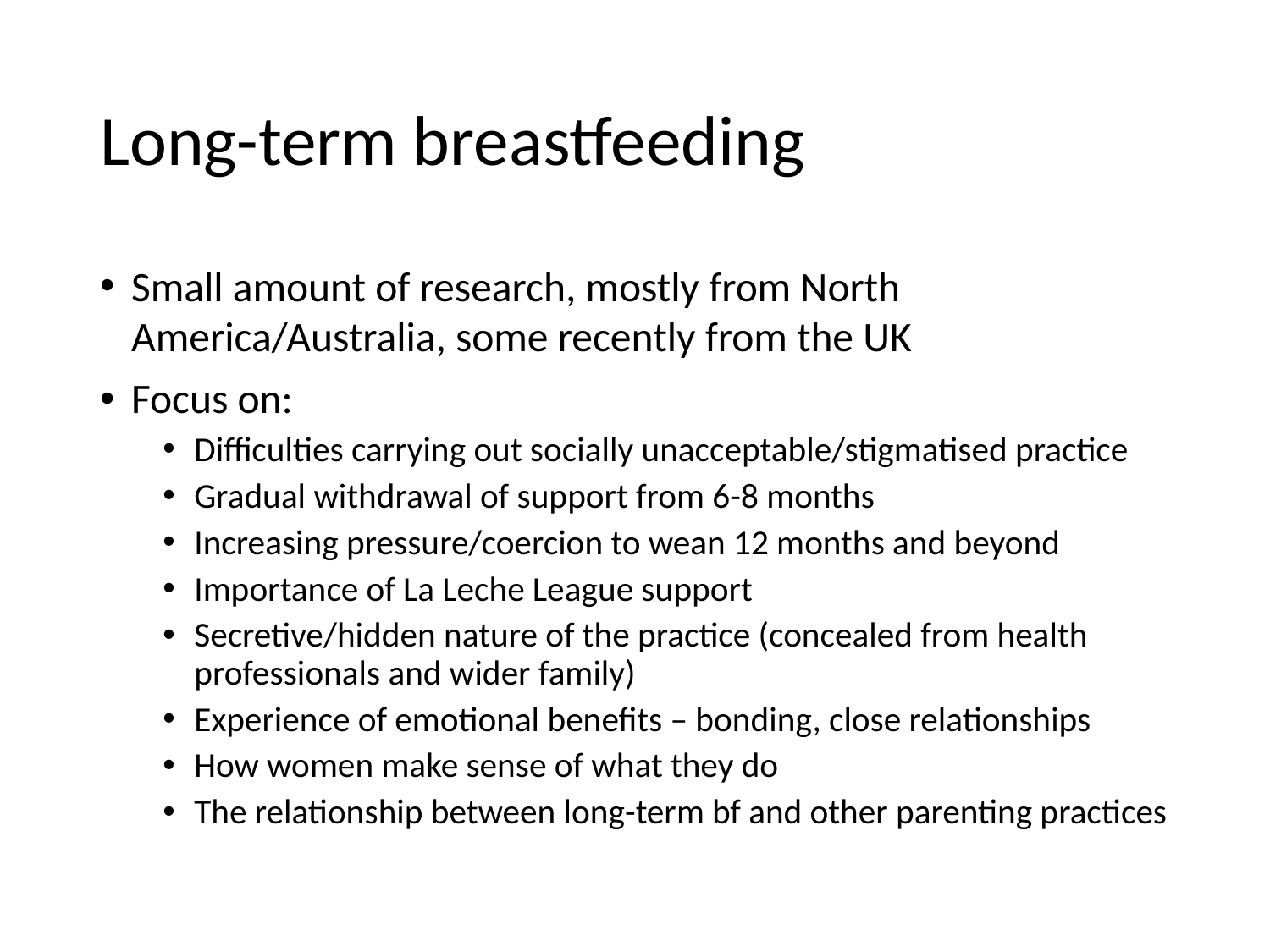

# Long-term breastfeeding
Small amount of research, mostly from North America/Australia, some recently from the UK
Focus on:
Difficulties carrying out socially unacceptable/stigmatised practice
Gradual withdrawal of support from 6-8 months
Increasing pressure/coercion to wean 12 months and beyond
Importance of La Leche League support
Secretive/hidden nature of the practice (concealed from health professionals and wider family)
Experience of emotional benefits – bonding, close relationships
How women make sense of what they do
The relationship between long-term bf and other parenting practices